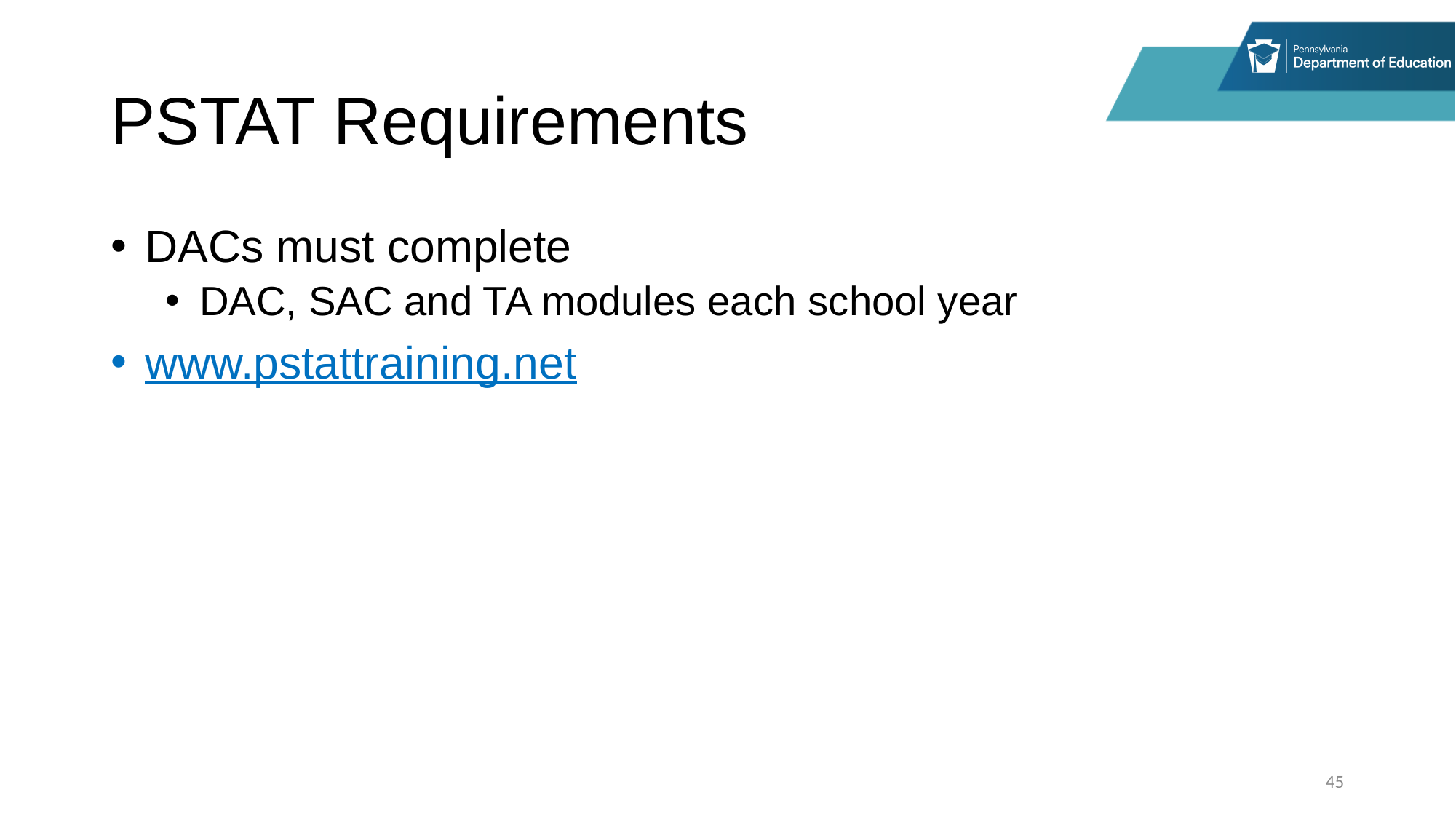

# PSTAT Requirements
DACs must complete
DAC, SAC and TA modules each school year
www.pstattraining.net

45